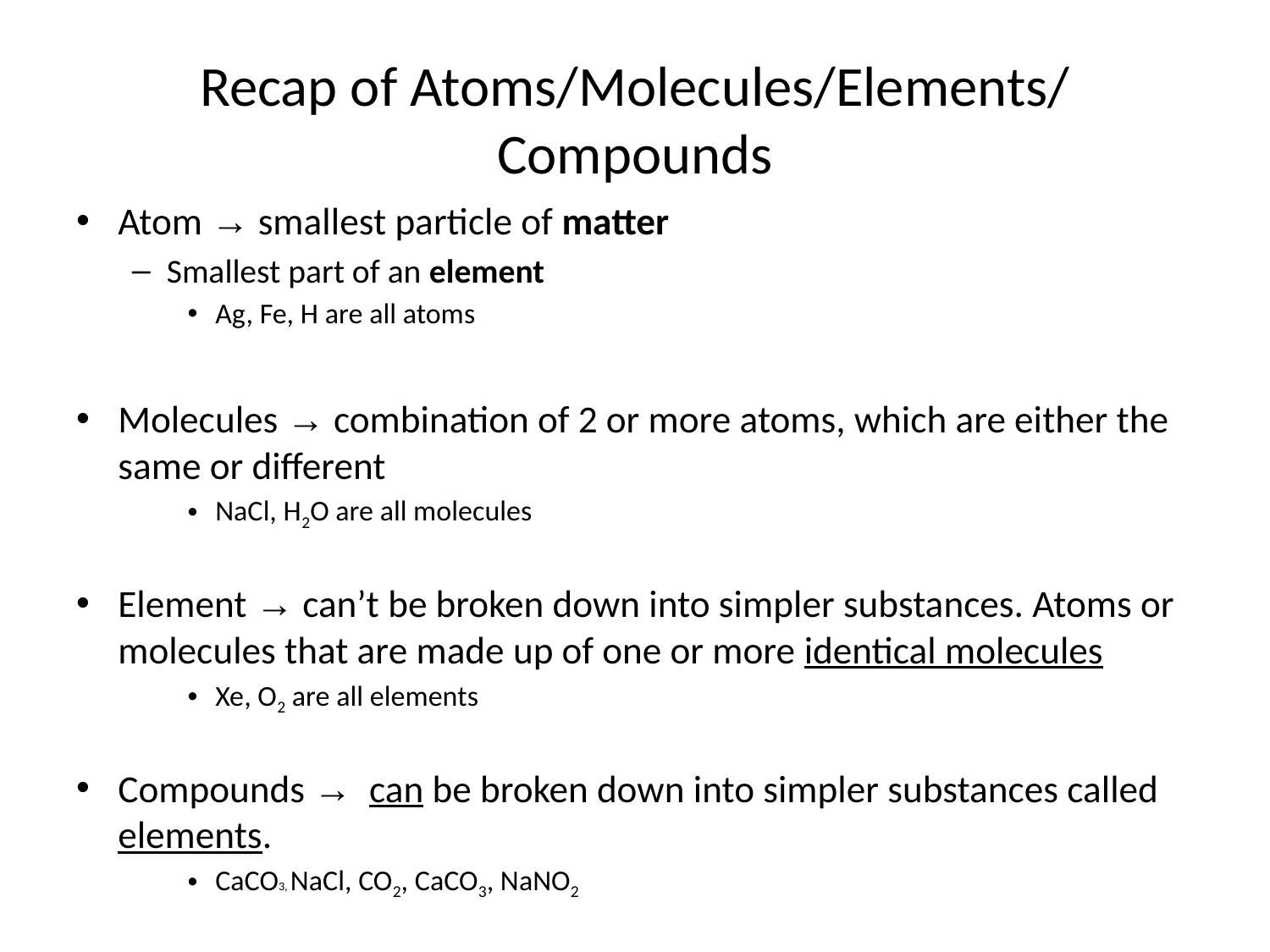

# Recap of Atoms/Molecules/Elements/ Compounds
Atom → smallest particle of matter
Smallest part of an element
Ag, Fe, H are all atoms

Molecules → combination of 2 or more atoms, which are either the same or different
NaCl, H2O are all molecules

Element → can’t be broken down into simpler substances. Atoms or molecules that are made up of one or more identical molecules
Xe, O2 are all elements

Compounds →  can be broken down into simpler substances called elements.
CaCO3, NaCl, CO2, CaCO3, NaNO2